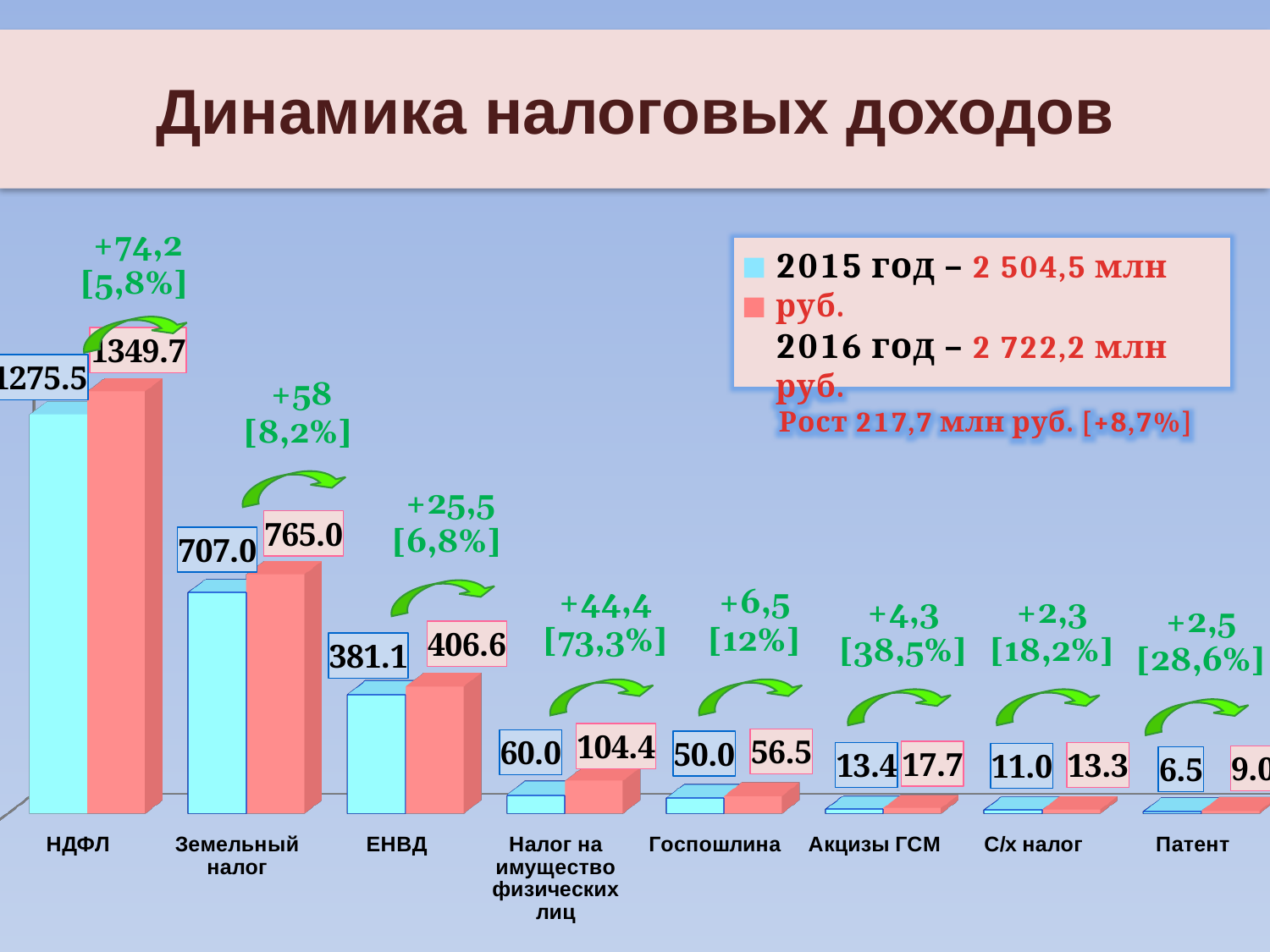

Динамика налоговых доходов

[unsupported chart]

 +74,2
[5,8%]

2015 год – 2 504,5 млн руб.
2016 год – 2 722,2 млн руб.
Рост 217,7 млн руб. [+8,7%]

 +58
[8,2%]

 +25,5
[6,8%]

+44,4
[73,3%]

+6,5
[12%]

+4,3
[38,5%]

+2,3
[18,2%]

+2,5
[28,6%]